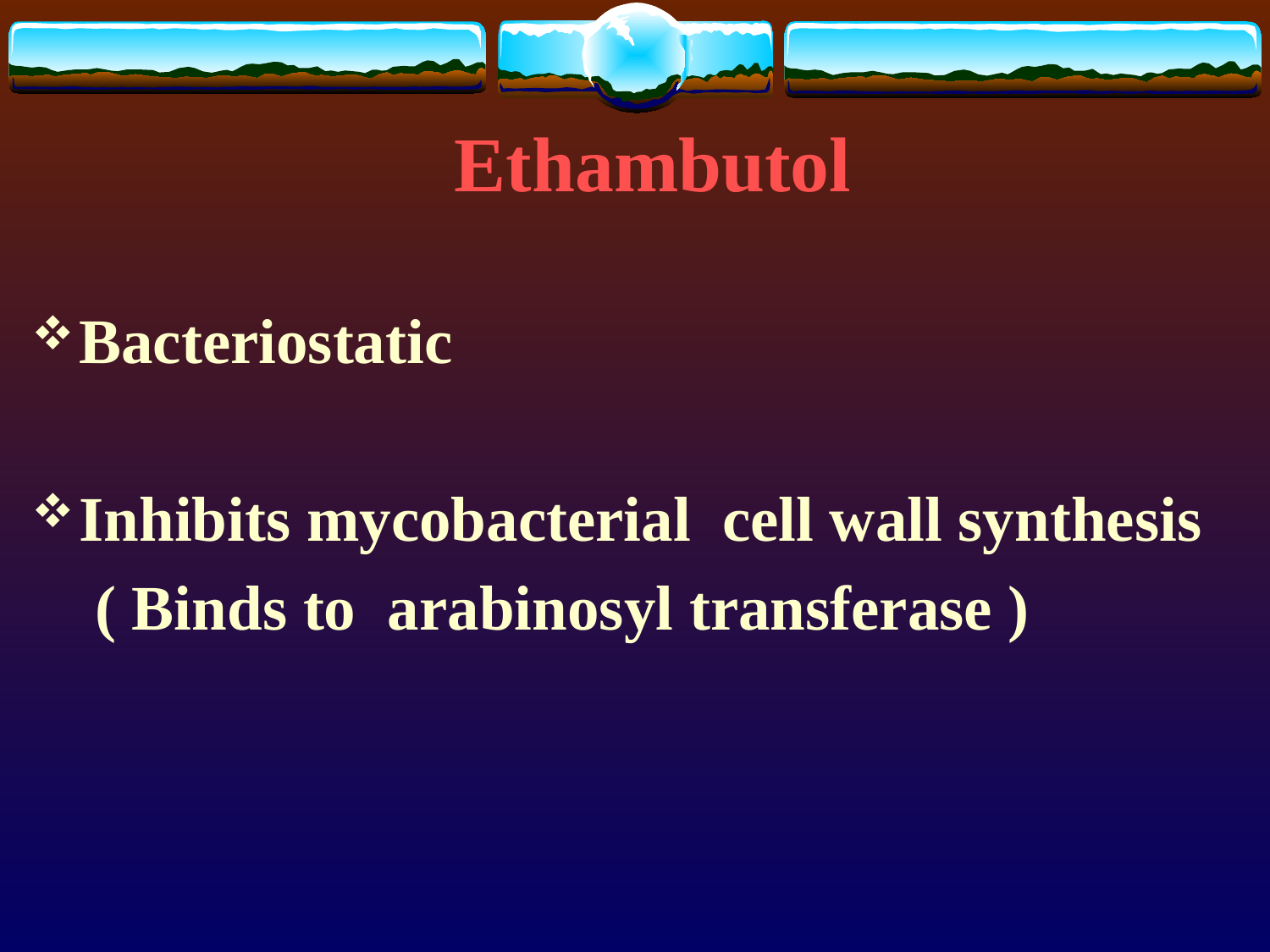

# Ethambutol
Bacteriostatic

Inhibits mycobacterial  cell wall synthesis
    ( Binds to  arabinosyl transferase )